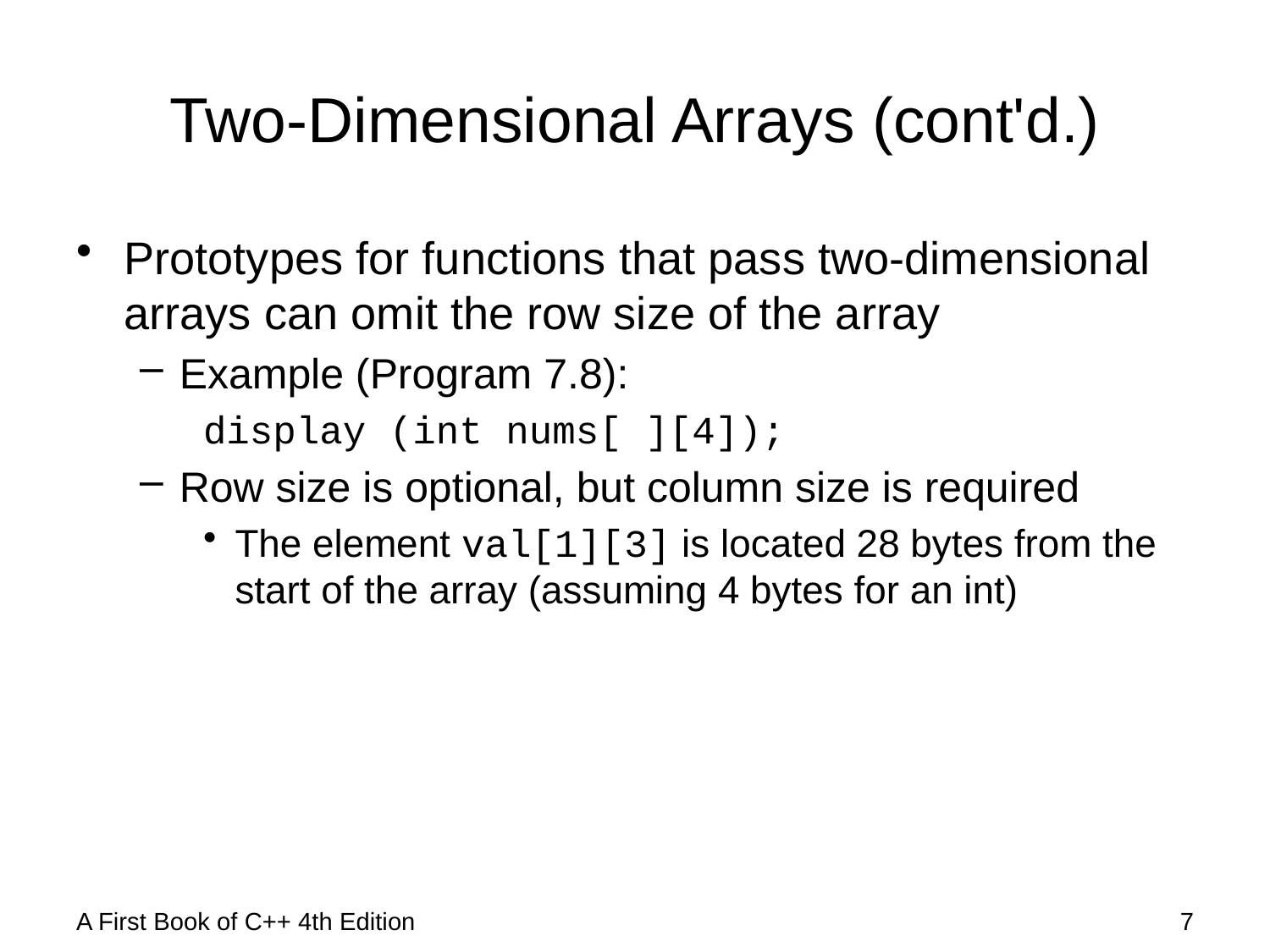

# Two-Dimensional Arrays (cont'd.)
Prototypes for functions that pass two-dimensional arrays can omit the row size of the array
Example (Program 7.8):
display (int nums[ ][4]);
Row size is optional, but column size is required
The element val[1][3] is located 28 bytes from the start of the array (assuming 4 bytes for an int)

A First Book of C++ 4th Edition
7